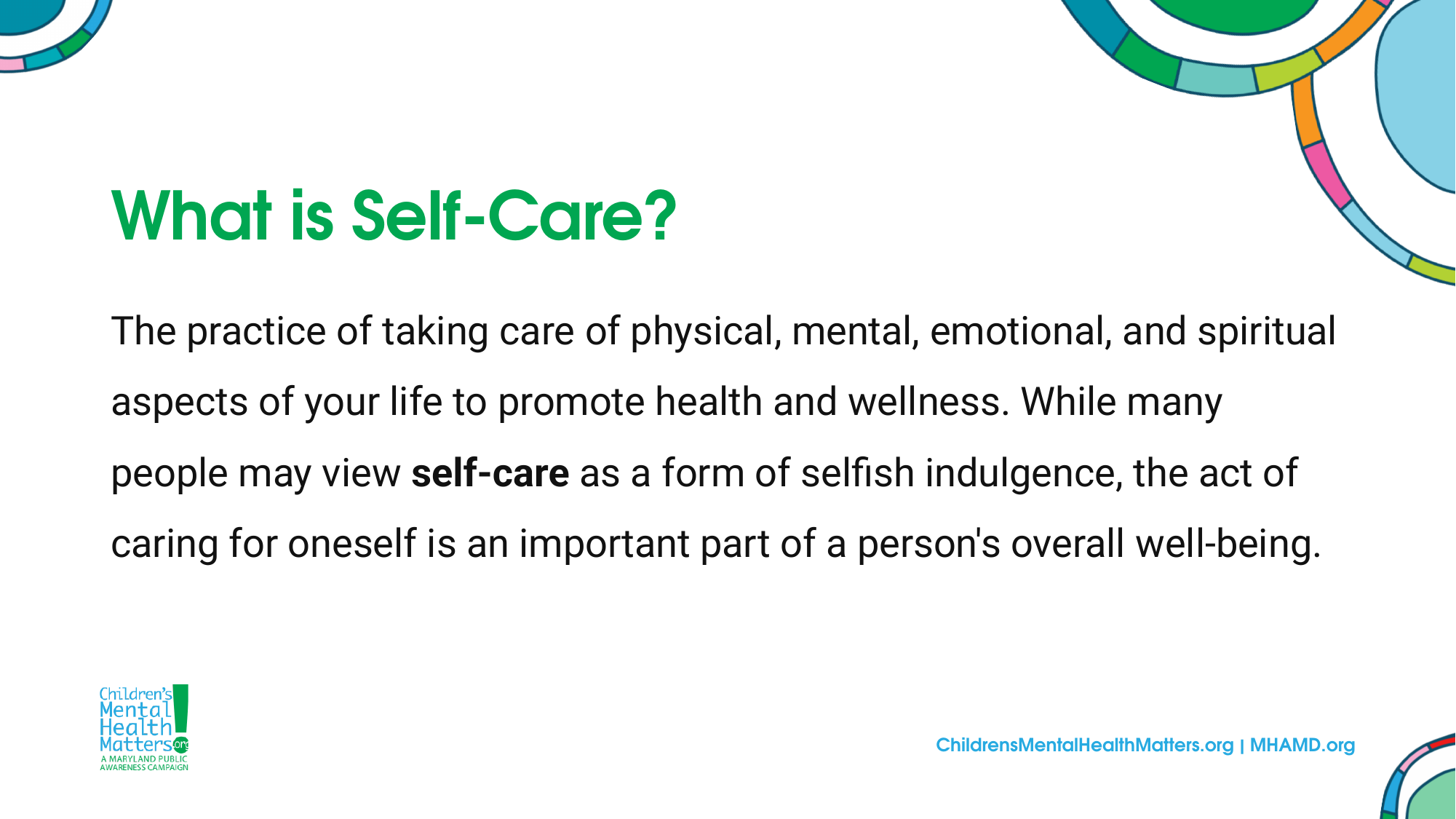

# What is Self-Care?
The practice of taking care of physical, mental, emotional, and spiritual aspects of your life to promote health and wellness. While many people may view self-care as a form of selfish indulgence, the act of caring for oneself is an important part of a person's overall well-being.